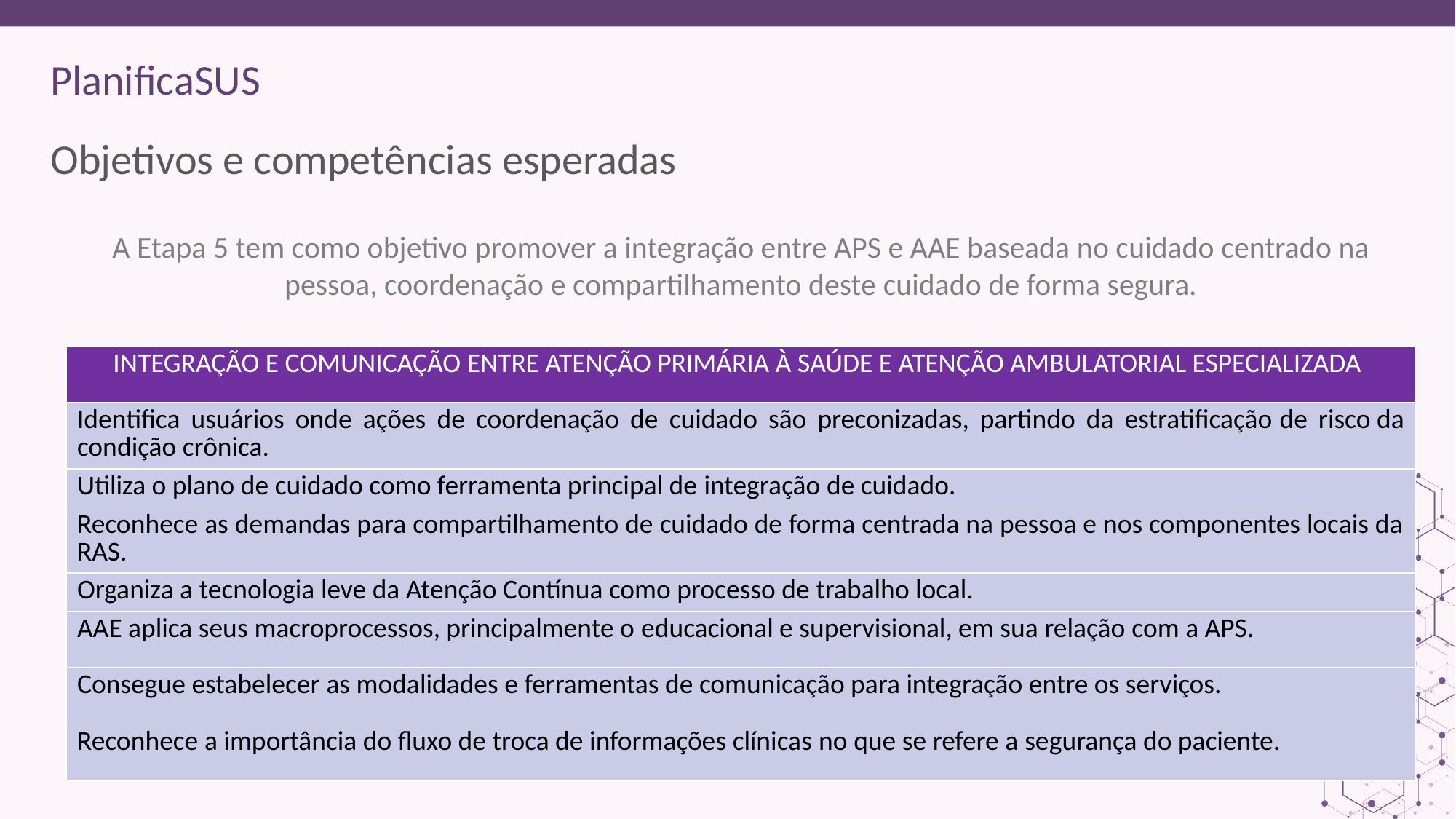

ORIENTAÇÕES:

Fonte de sub-título: calibri 28 - cor do marcador
Corpo do texto: calibri 22 – roxo
Manter os marcadores
Máximo cinco tópicos por slide
Tópicos alinhados à esquerda

# Objetivos e competências esperadas
A Etapa 5 tem como objetivo promover a integração entre APS e AAE baseada no cuidado centrado na pessoa, coordenação e compartilhamento deste cuidado de forma segura.
| INTEGRAÇÃO E COMUNICAÇÃO ENTRE ATENÇÃO PRIMÁRIA À SAÚDE E ATENÇÃO AMBULATORIAL ESPECIALIZADA |
| --- |
| Identifica usuários onde ações de coordenação de cuidado são preconizadas, partindo da estratificação de risco da condição crônica. |
| Utiliza o plano de cuidado como ferramenta principal de integração de cuidado. |
| Reconhece as demandas para compartilhamento de cuidado de forma centrada na pessoa e nos componentes locais da RAS. |
| Organiza a tecnologia leve da Atenção Contínua como processo de trabalho local. |
| AAE aplica seus macroprocessos, principalmente o educacional e supervisional, em sua relação com a APS. |
| Consegue estabelecer as modalidades e ferramentas de comunicação para integração entre os serviços. |
| Reconhece a importância do fluxo de troca de informações clínicas no que se refere a segurança do paciente. |